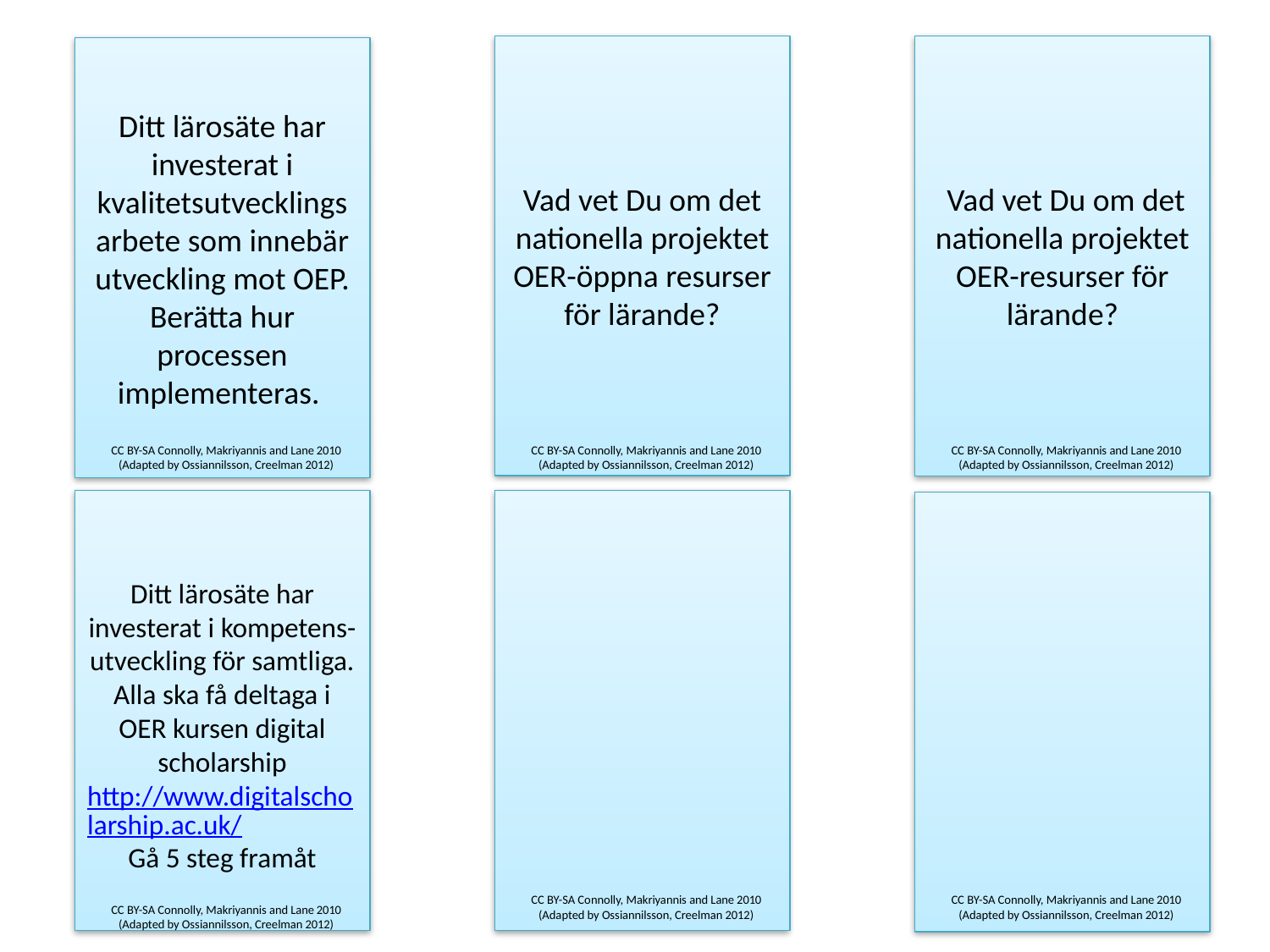

Vad vet Du om det nationella projektet OER-öppna resurser för lärande?
 Vad vet Du om det nationella projektet OER-resurser för lärande?
Ditt lärosäte har investerat i kvalitetsutvecklings arbete som innebär utveckling mot OEP. Berätta hur processen implementeras.
CC BY-SA Connolly, Makriyannis and Lane 2010
(Adapted by Ossiannilsson, Creelman 2012)
CC BY-SA Connolly, Makriyannis and Lane 2010
(Adapted by Ossiannilsson, Creelman 2012)
CC BY-SA Connolly, Makriyannis and Lane 2010
(Adapted by Ossiannilsson, Creelman 2012)
Ditt lärosäte har investerat i kompetens-utveckling för samtliga. Alla ska få deltaga i OER kursen digital scholarship
http://www.digitalscholarship.ac.uk/
Gå 5 steg framåt

CC BY-SA Connolly, Makriyannis and Lane 2010
(Adapted by Ossiannilsson, Creelman 2012)
CC BY-SA Connolly, Makriyannis and Lane 2010
(Adapted by Ossiannilsson, Creelman 2012)
CC BY-SA Connolly, Makriyannis and Lane 2010
(Adapted by Ossiannilsson, Creelman 2012)